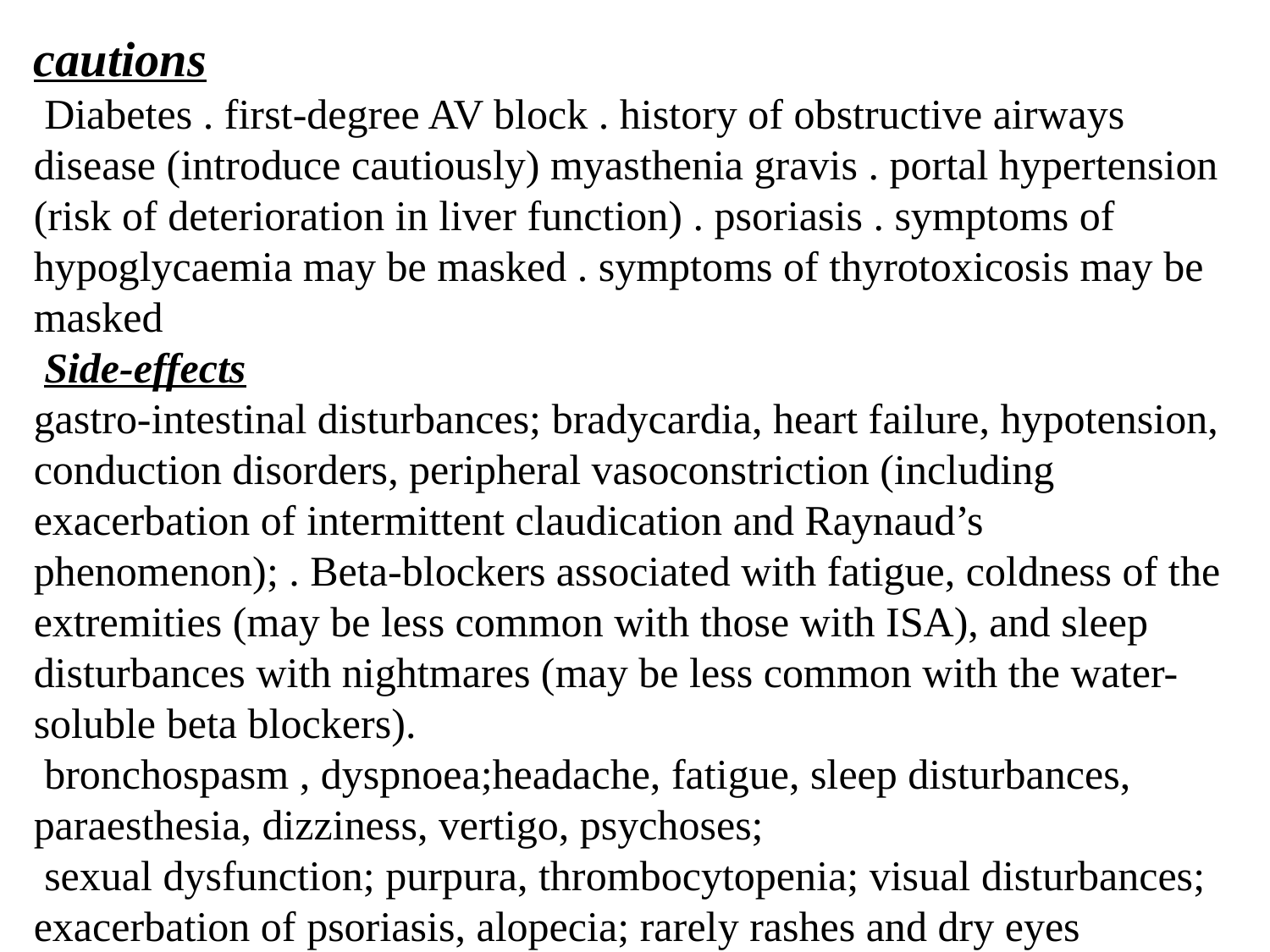

cautions
 Diabetes . first-degree AV block . history of obstructive airways disease (introduce cautiously) myasthenia gravis . portal hypertension (risk of deterioration in liver function) . psoriasis . symptoms of hypoglycaemia may be masked . symptoms of thyrotoxicosis may be masked
 Side-effects
gastro-intestinal disturbances; bradycardia, heart failure, hypotension, conduction disorders, peripheral vasoconstriction (including exacerbation of intermittent claudication and Raynaud’s phenomenon); . Beta-blockers associated with fatigue, coldness of the extremities (may be less common with those with ISA), and sleep disturbances with nightmares (may be less common with the water-soluble beta blockers).
 bronchospasm , dyspnoea;headache, fatigue, sleep disturbances, paraesthesia, dizziness, vertigo, psychoses;
 sexual dysfunction; purpura, thrombocytopenia; visual disturbances; exacerbation of psoriasis, alopecia; rarely rashes and dry eyes (reversible on withdrawal).